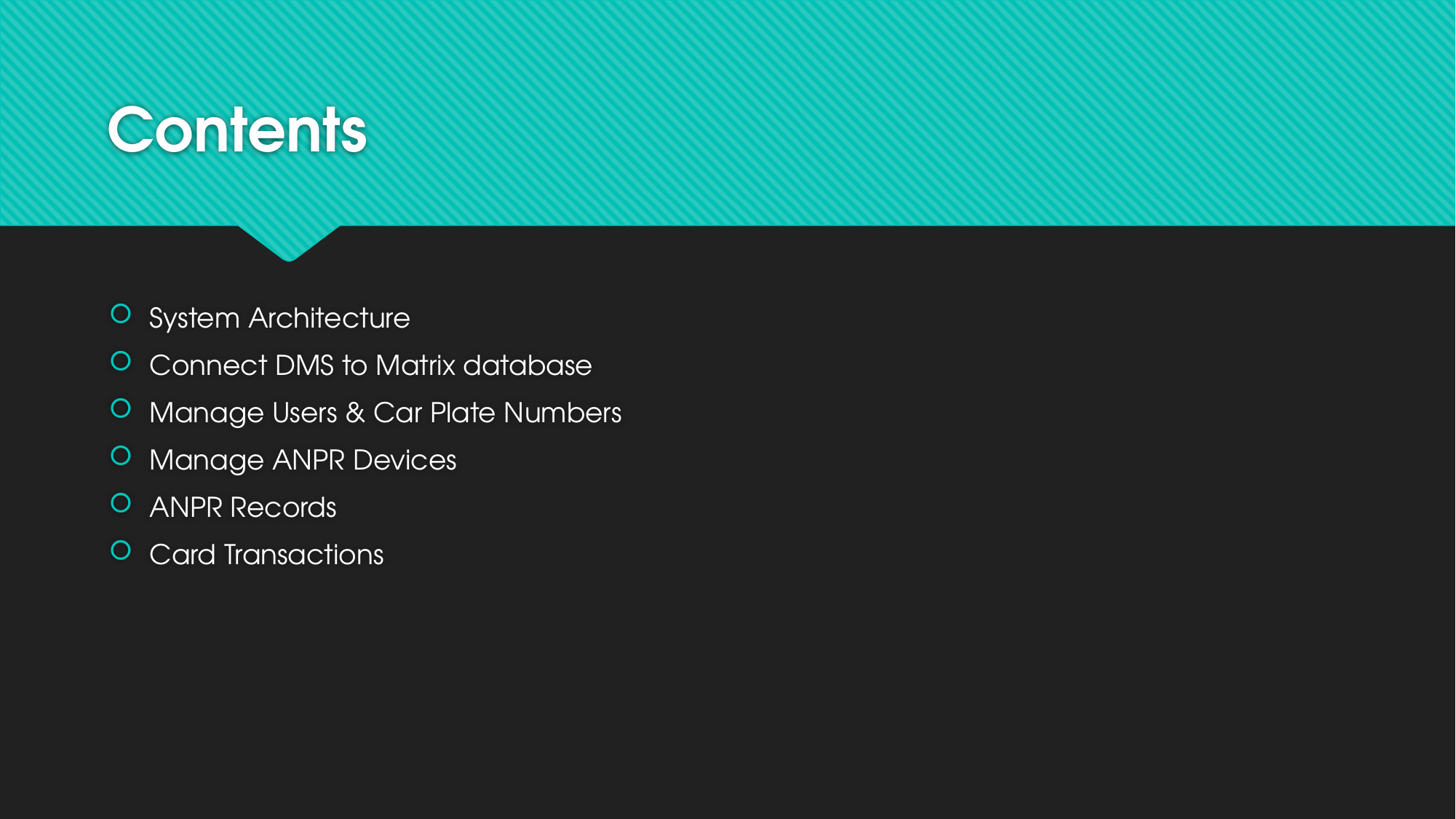

# Contents
System Architecture
Connect DMS to Matrix database
Manage Users & Car Plate Numbers
Manage ANPR Devices
ANPR Records
Card Transactions